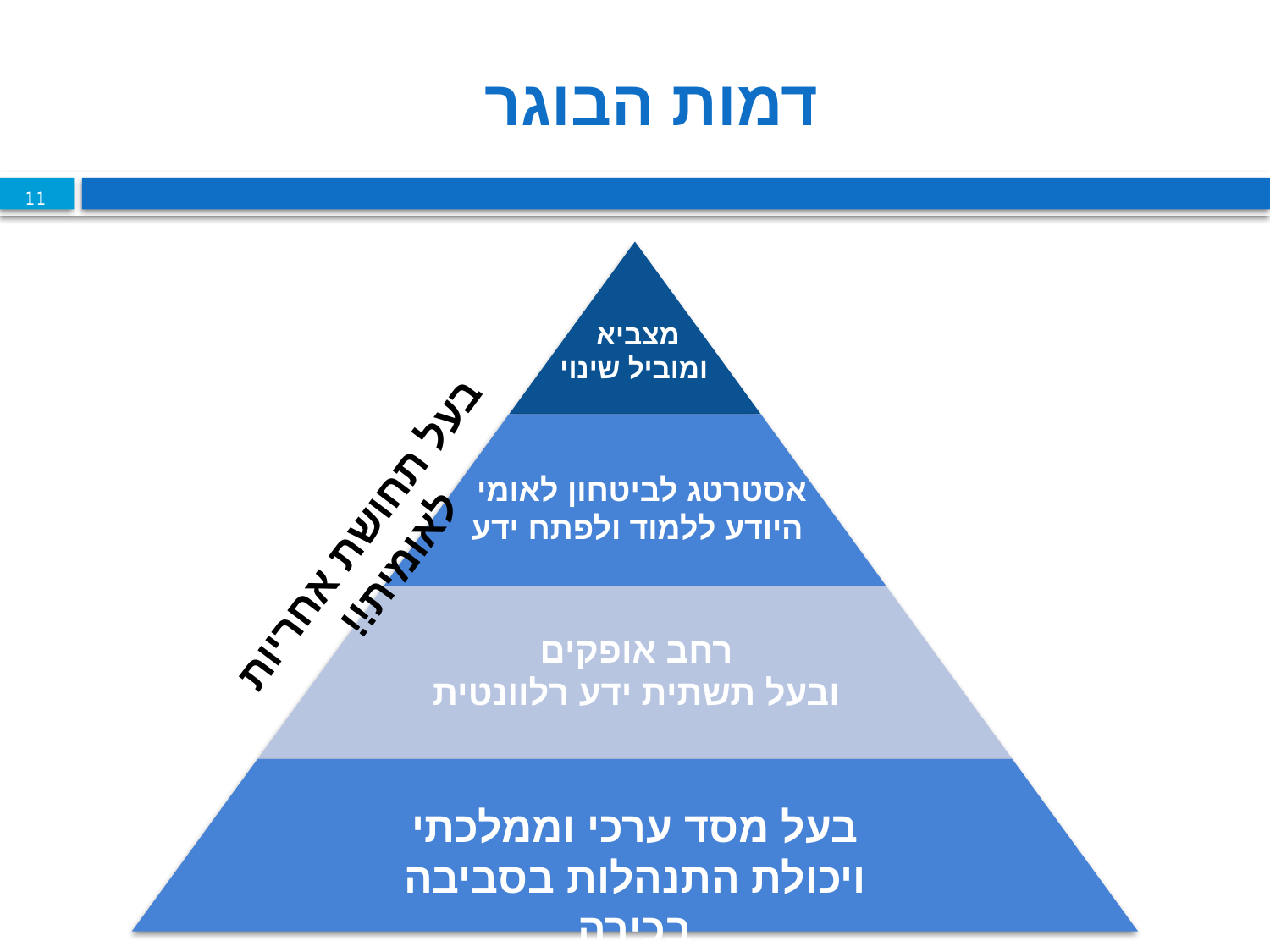

# דמות הבוגר
11

מצביא
ומוביל שינוי
אסטרטג לביטחון לאומי
היודע ללמוד ולפתח ידע
רחב אופקים
ובעל תשתית ידע רלוונטית

בעל מסד ערכי וממלכתי
ויכולת התנהלות בסביבה בכירה

בעל תחושת אחריות לאומית!!